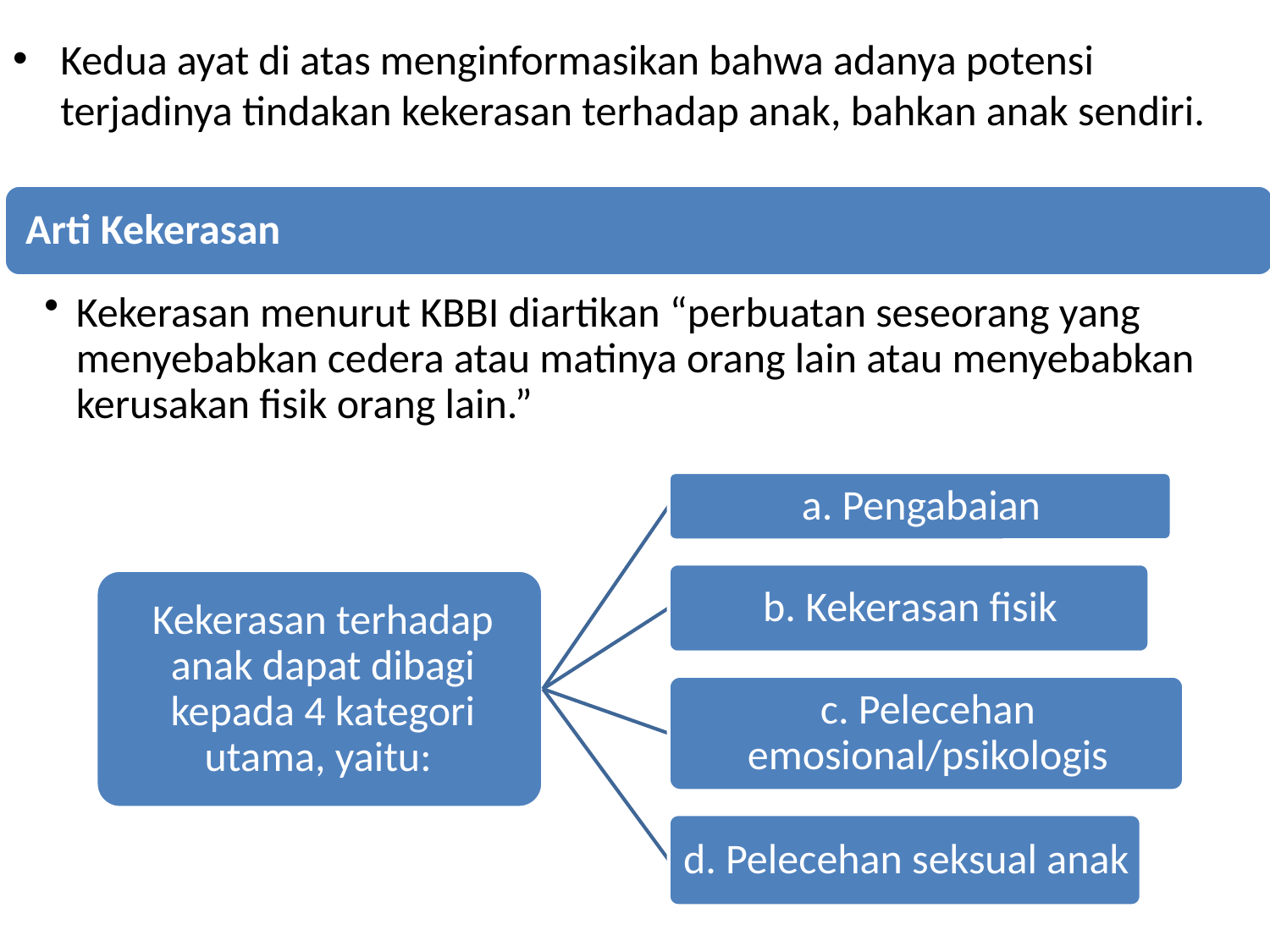

Kedua ayat di atas menginformasikan bahwa adanya potensi terjadinya tindakan kekerasan terhadap anak, bahkan anak sendiri.

Arti Kekerasan
Kekerasan menurut KBBI diartikan “perbuatan seseorang yang menyebabkan cedera atau matinya orang lain atau menyebabkan kerusakan fisik orang lain.”
Kekerasan terhadap anak dapat dibagi kepada 4 kategori utama, yaitu:

a. Pengabaian

b. Kekerasan fisik

c. Pelecehan emosional/psikologis

d. Pelecehan seksual anak